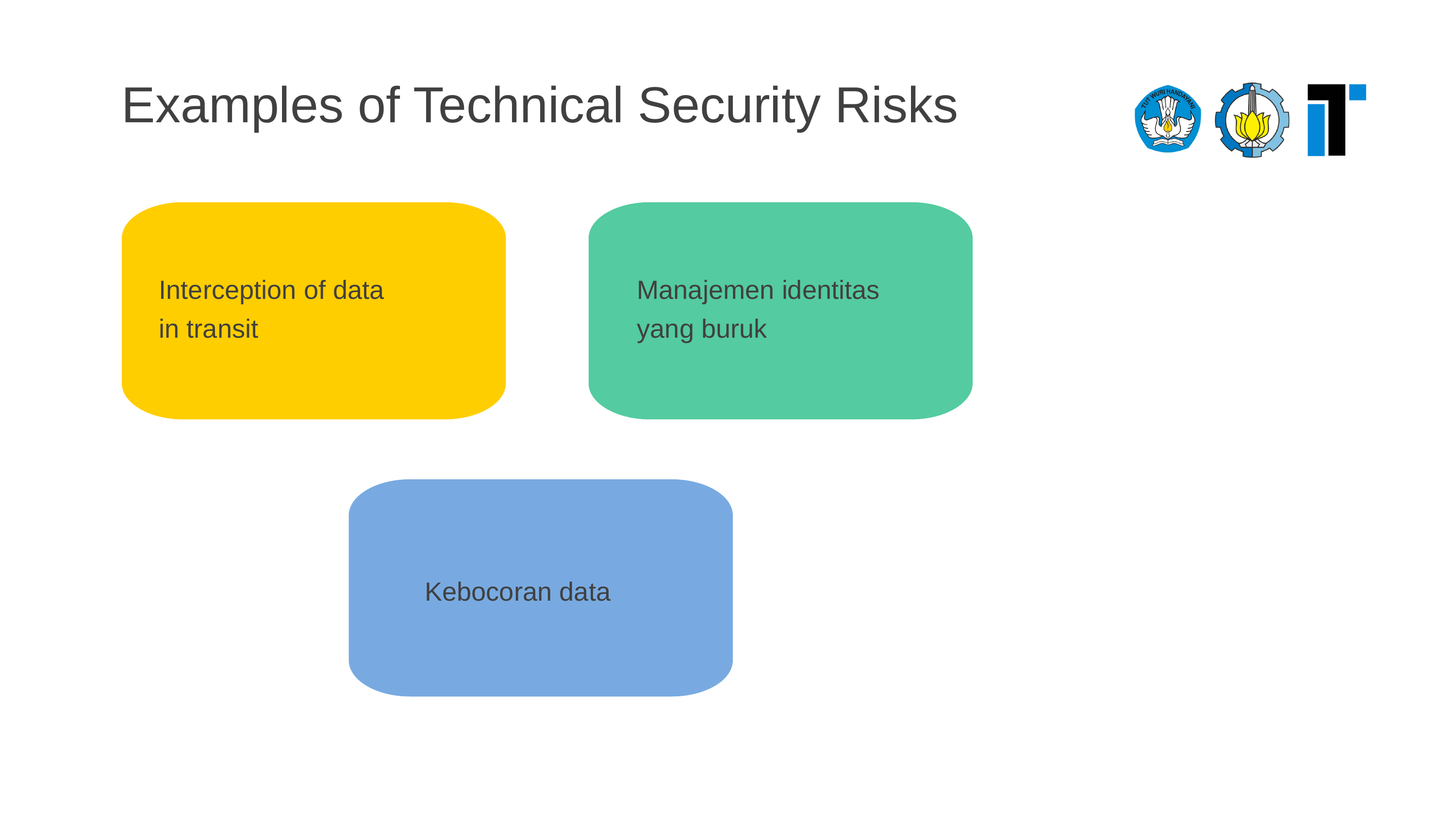

Examples of Technical Security Risks

Interception of data
in transit

Manajemen identitas
yang buruk

Data Protection Act 1998
Kebocoran data